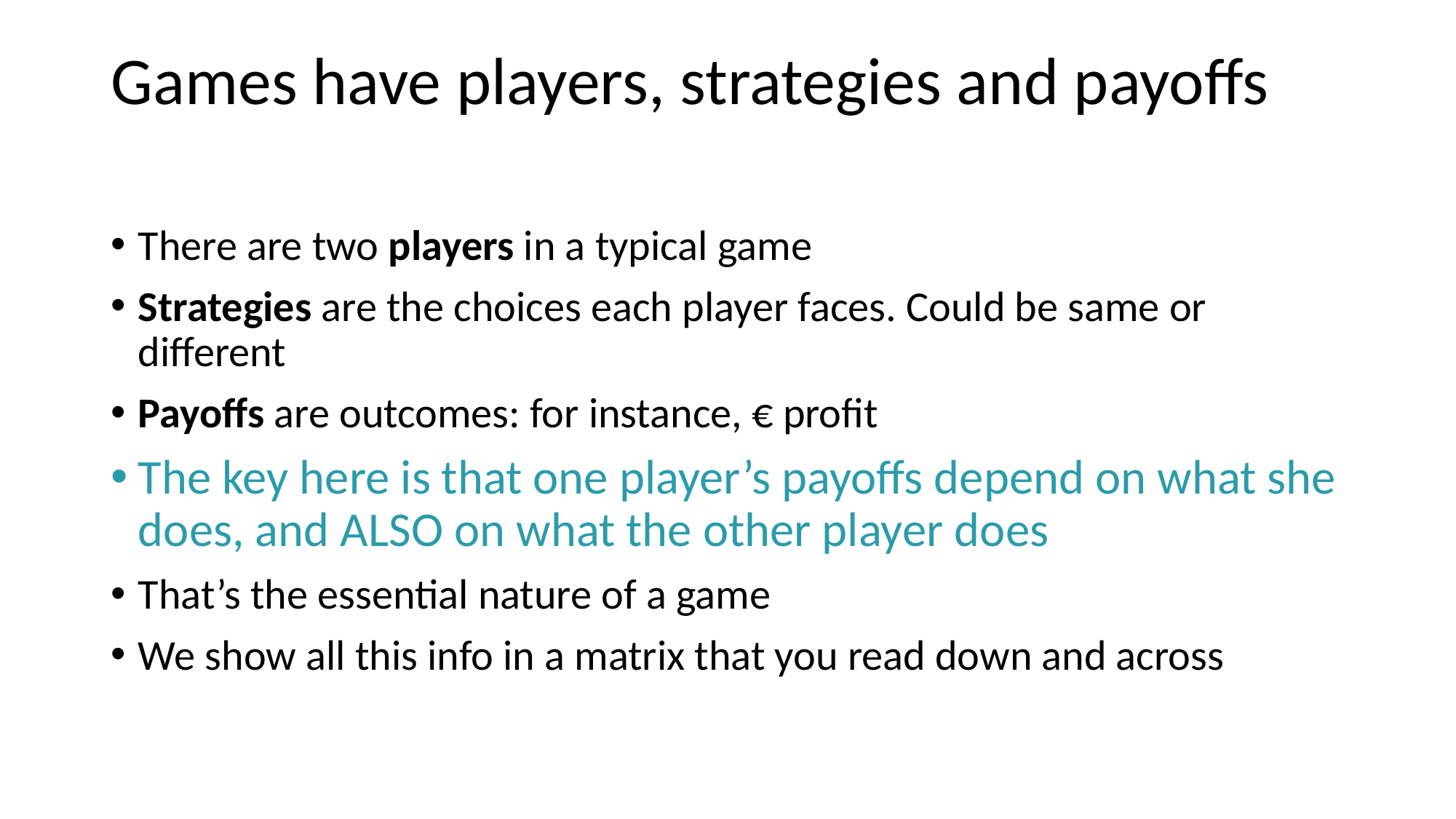

# Games have players, strategies and payoffs
There are two players in a typical game
Strategies are the choices each player faces. Could be same or different
Payoffs are outcomes: for instance, € profit
The key here is that one player’s payoffs depend on what she does, and ALSO on what the other player does
That’s the essential nature of a game
We show all this info in a matrix that you read down and across